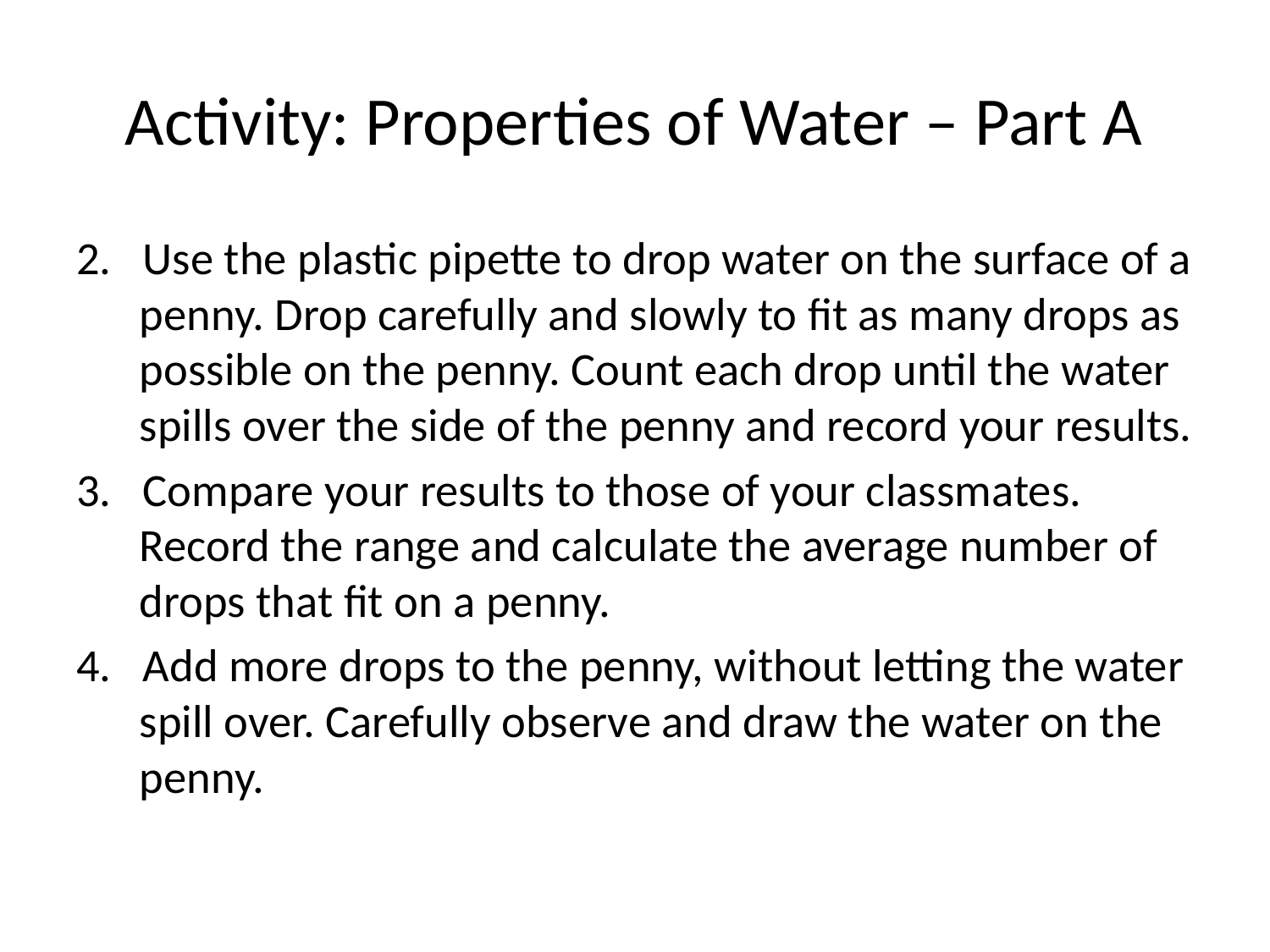

# Activity: Properties of Water – Part A
2.   Use the plastic pipette to drop water on the surface of a penny. Drop carefully and slowly to fit as many drops as possible on the penny. Count each drop until the water spills over the side of the penny and record your results.
3.   Compare your results to those of your classmates. Record the range and calculate the average number of drops that fit on a penny.
4.   Add more drops to the penny, without letting the water spill over. Carefully observe and draw the water on the penny.